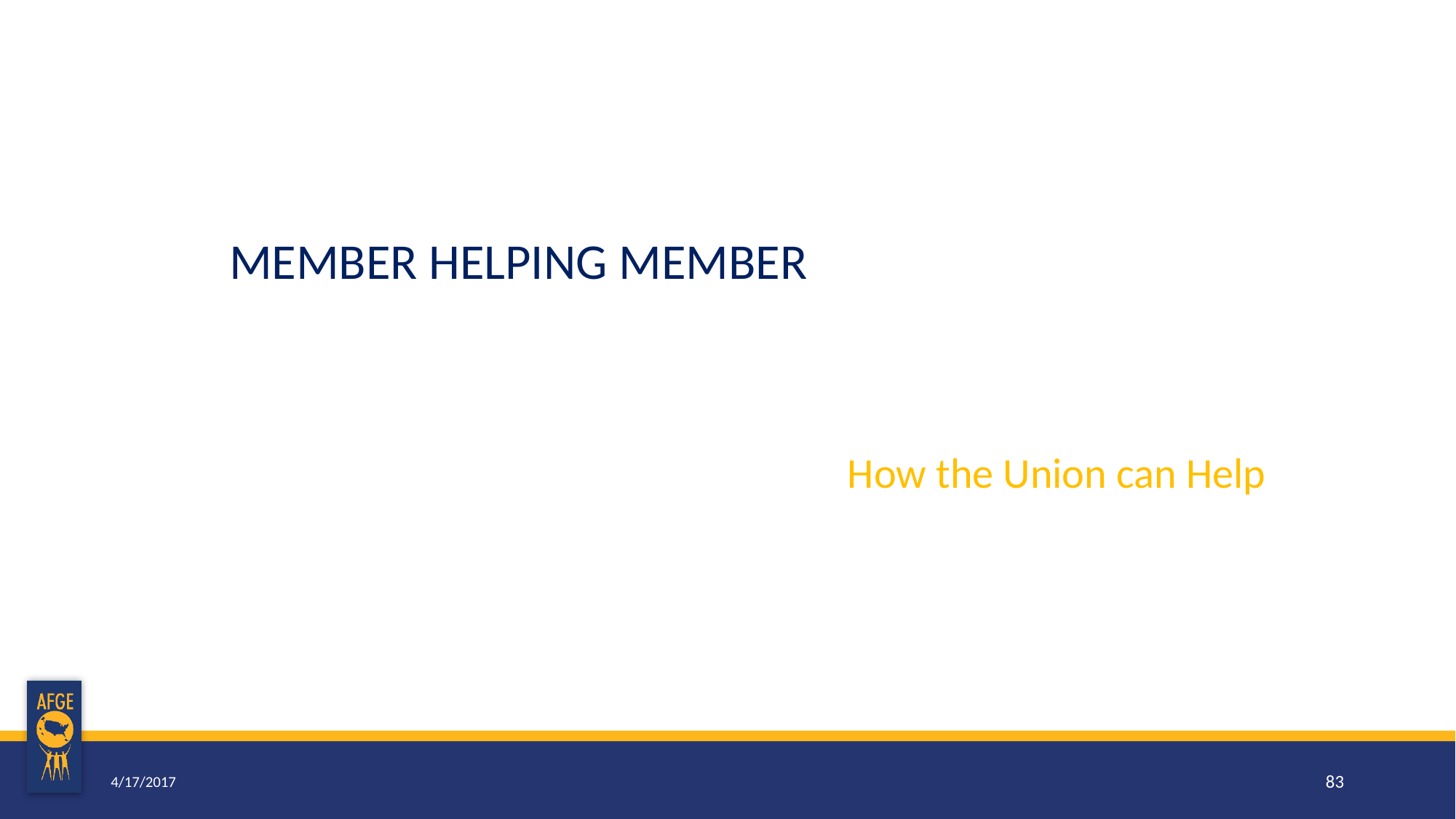

# MEMBER HELPING MEMBER
How the Union can Help
4/17/2017

83